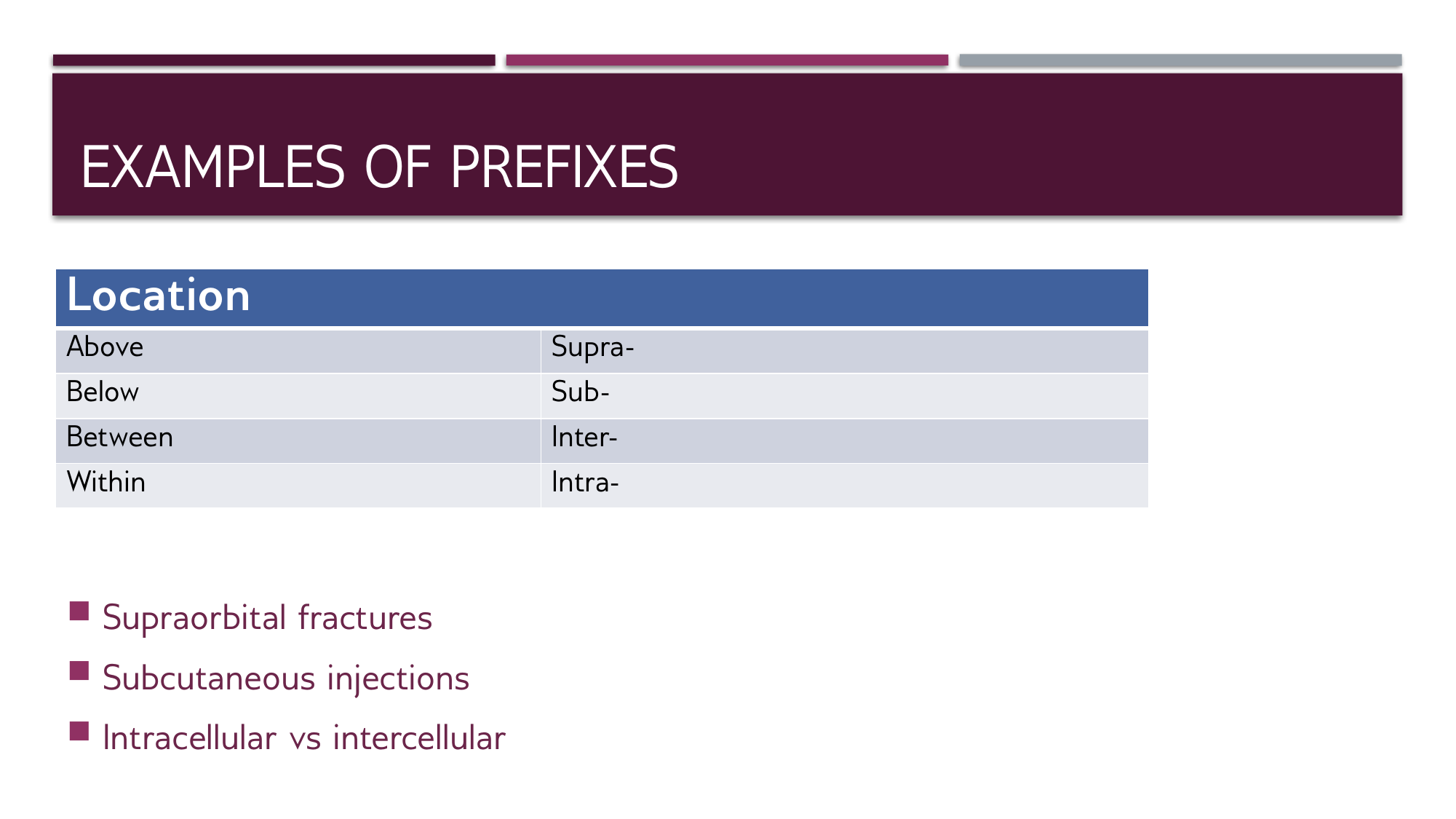

# Examples of prefixes
| Location |  |
| --- | --- |
| Above | Supra- |
| Below | Sub- |
| Between | Inter- |
| Within | Intra- |
Supraorbital fractures
Subcutaneous injections
Intracellular vs intercellular